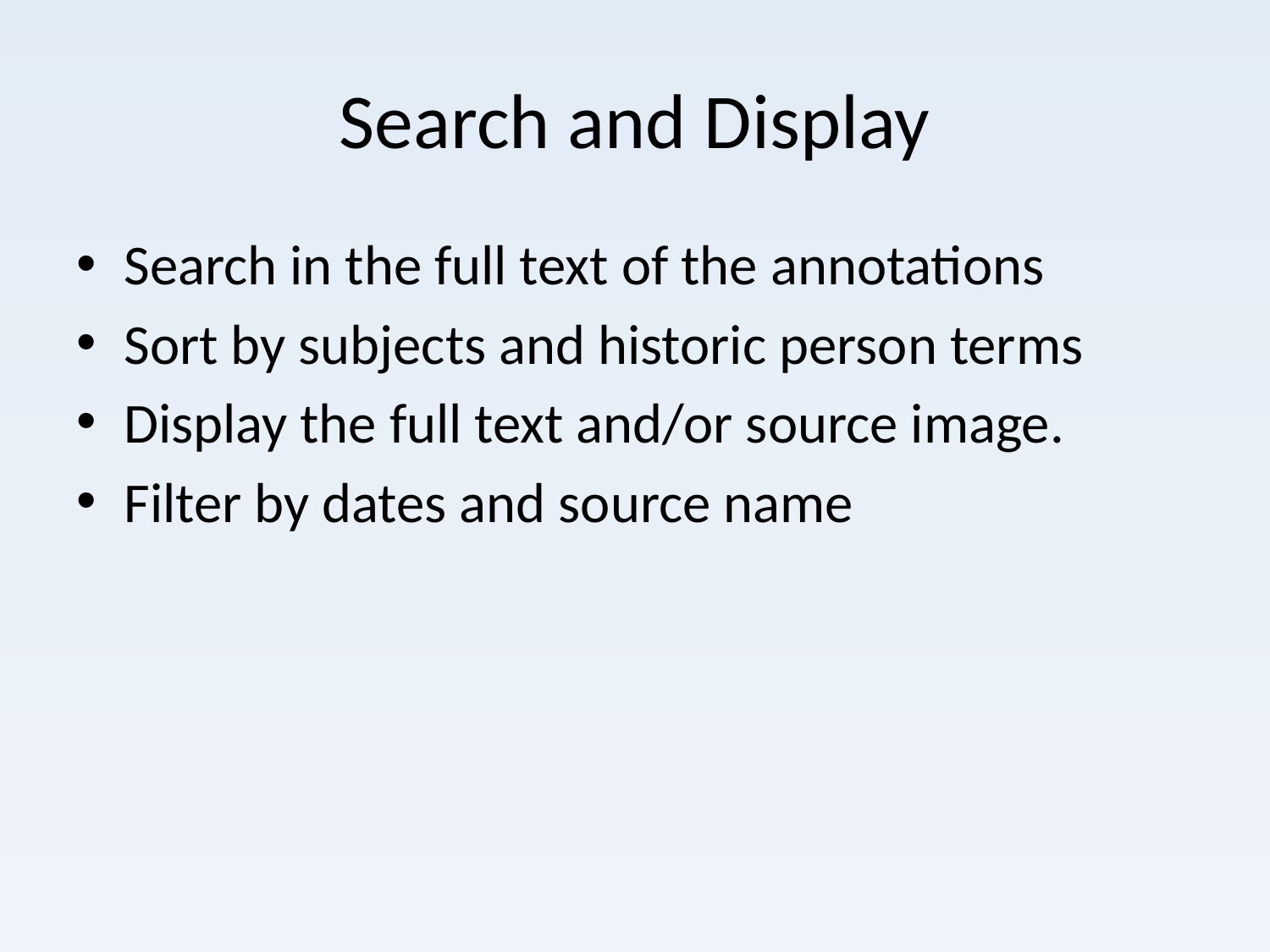

# Search and Display
Search in the full text of the annotations
Sort by subjects and historic person terms
Display the full text and/or source image.
Filter by dates and source name